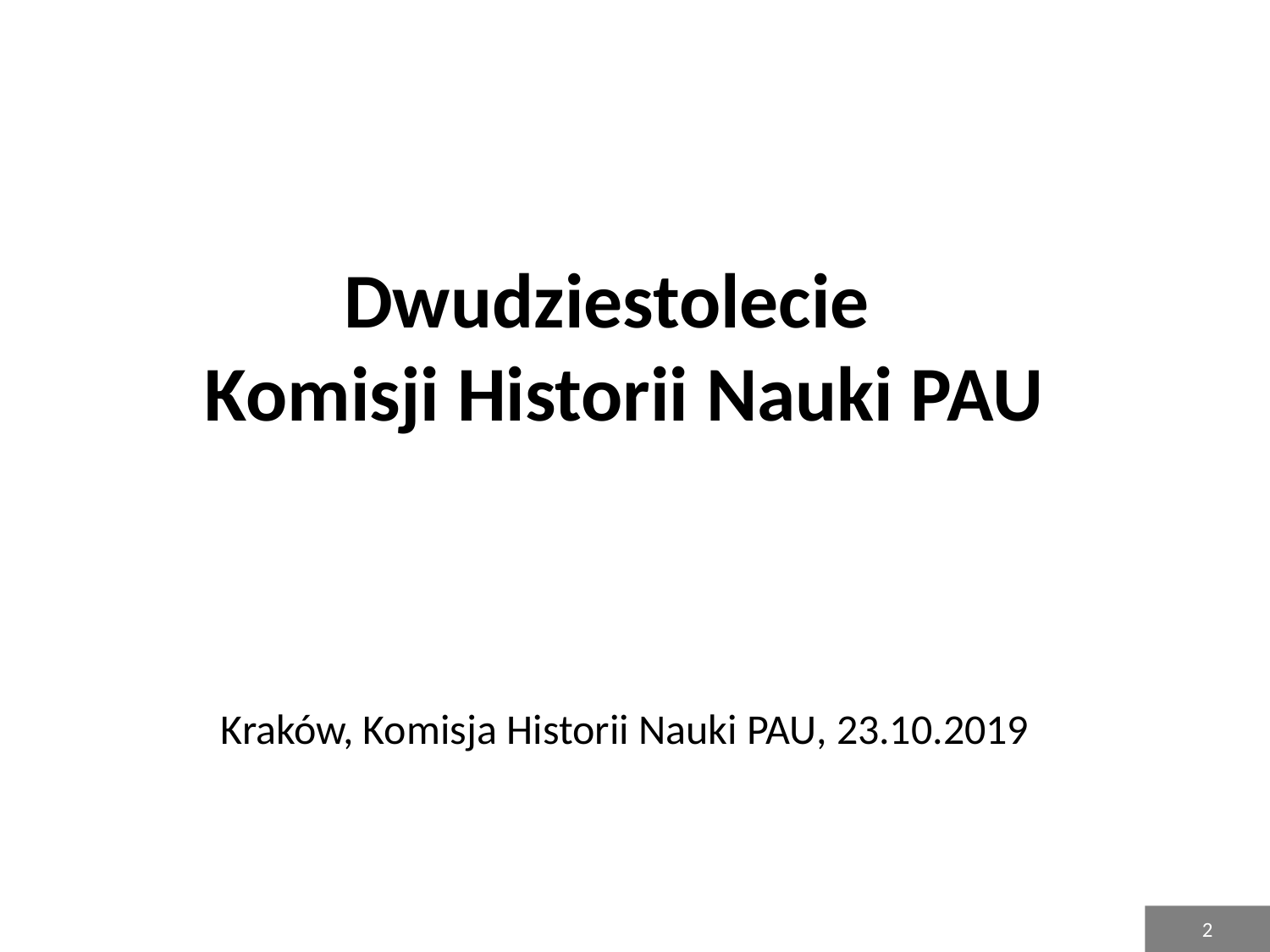

# Dwudziestolecie Komisji Historii Nauki PAU
Kraków, Komisja Historii Nauki PAU, 23.10.2019

2